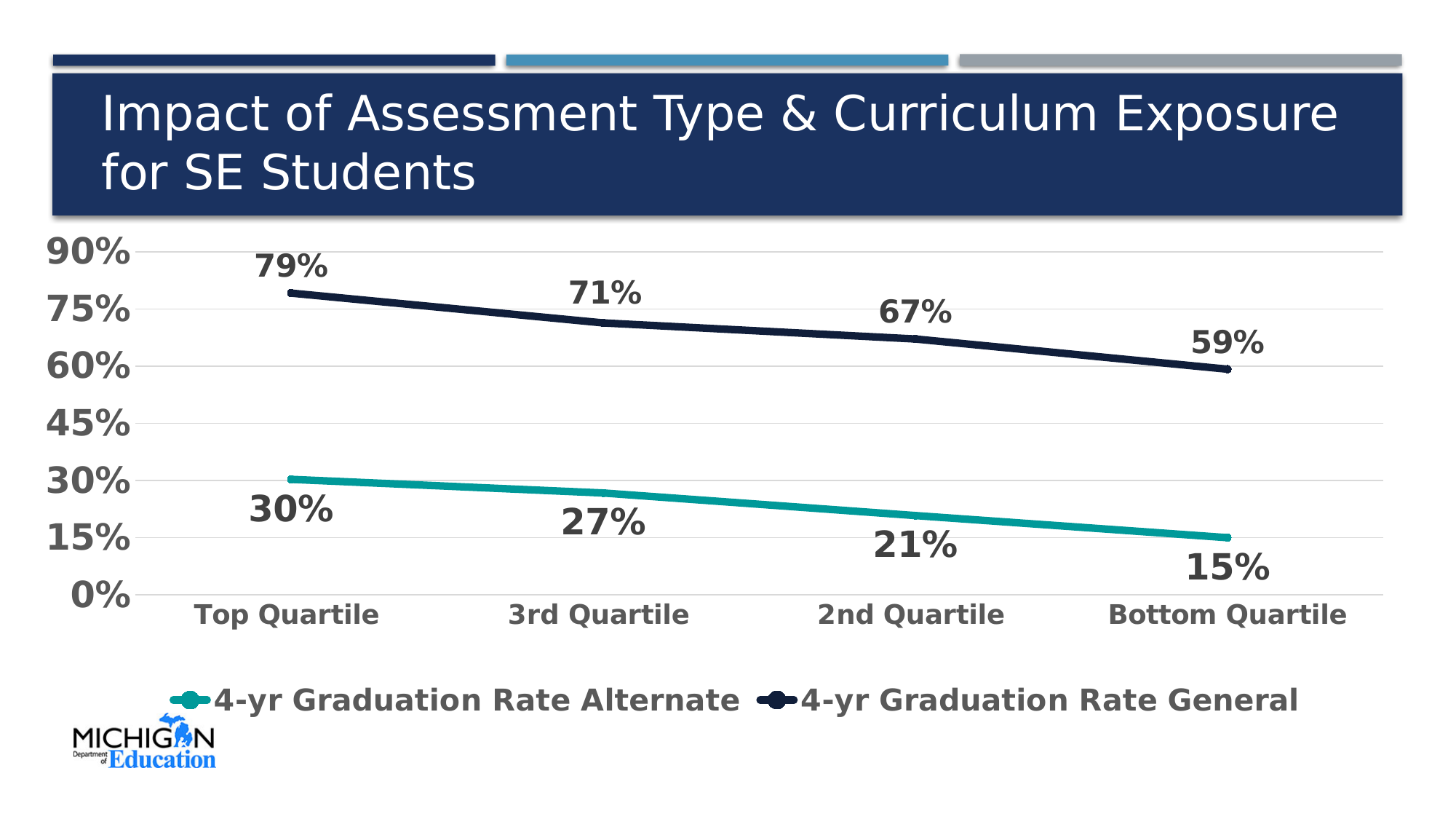

# Impact of Assessment Type & Curriculum Exposure for SE Students

### Chart

| Category | 4-yr Graduation Rate Alternate | 4-yr Graduation Rate General |
|---|---|---|
| Top Quartile  | 0.3031 | 0.7918 |
| 3rd Quartile  | 0.2673 | 0.7135 |
| 2nd Quartile  | 0.2081 | 0.6714 |
| Bottom Quartile | 0.1502 | 0.5921 |